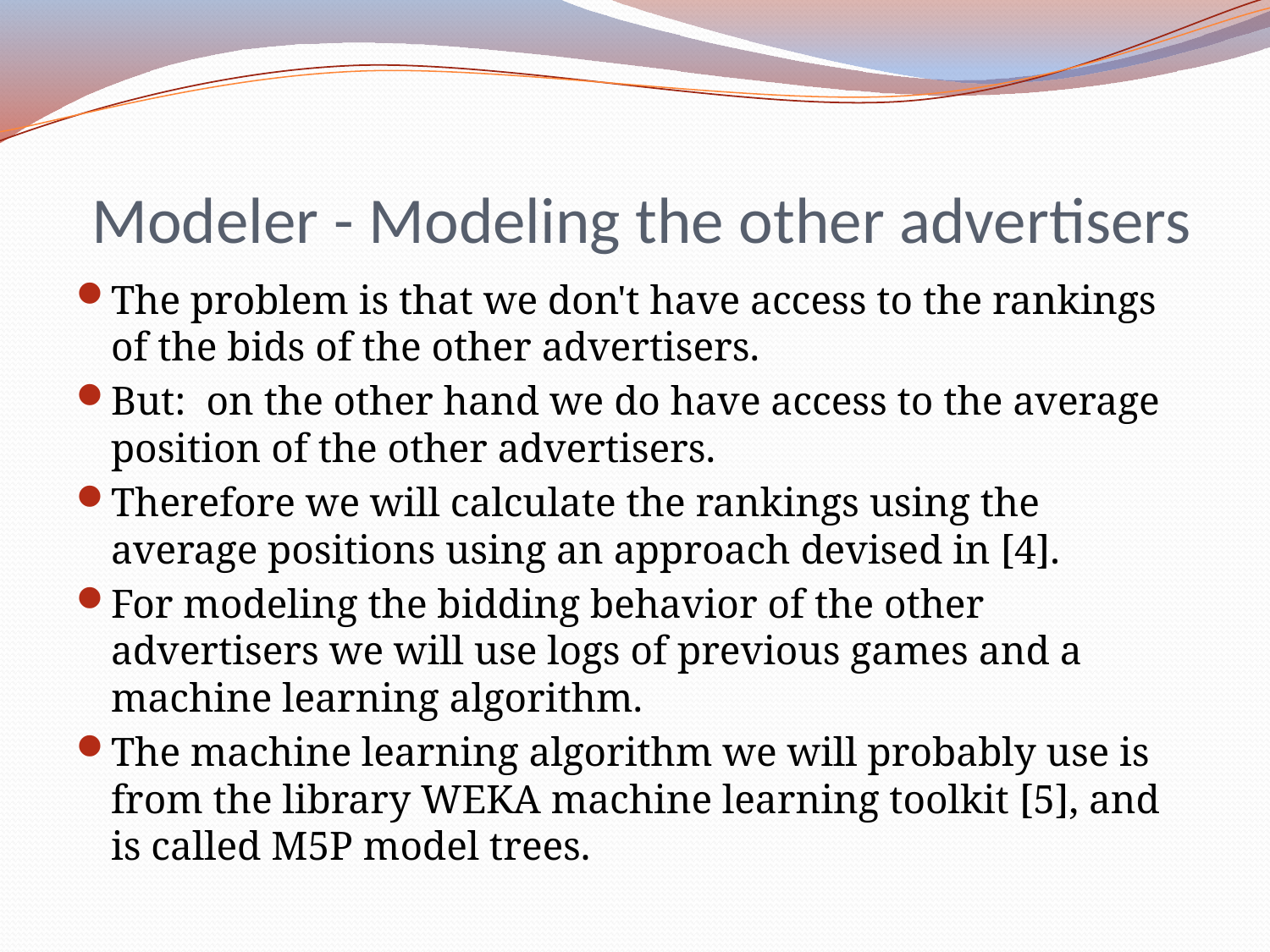

# Modeler - Modeling the other advertisers
The problem is that we don't have access to the rankings of the bids of the other advertisers.
But:  on the other hand we do have access to the average position of the other advertisers.
Therefore we will calculate the rankings using the average positions using an approach devised in [4].
For modeling the bidding behavior of the other advertisers we will use logs of previous games and a machine learning algorithm.
The machine learning algorithm we will probably use is from the library WEKA machine learning toolkit [5], and is called M5P model trees.